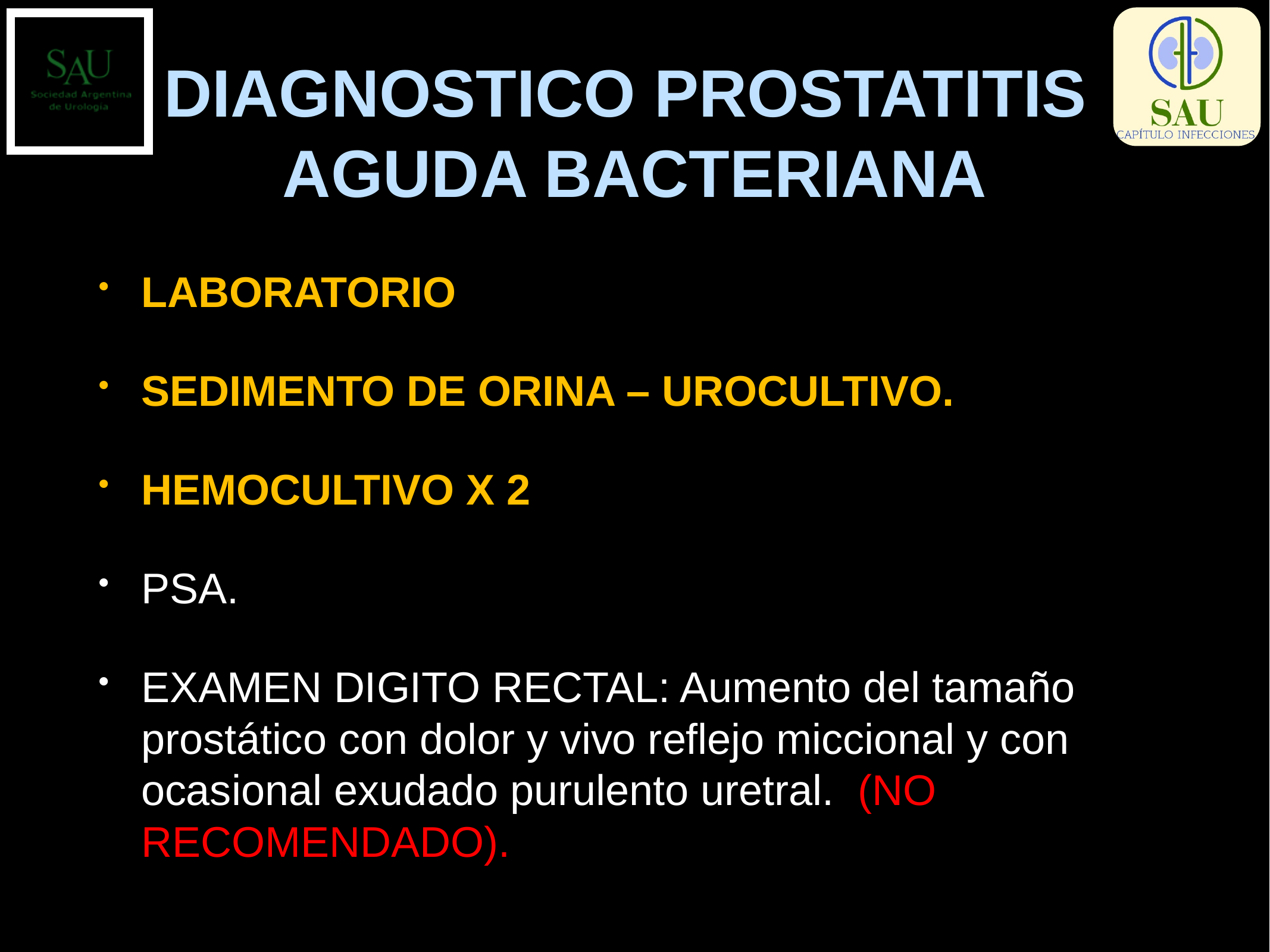

# DIAGNOSTICO PROSTATITIS AGUDA BACTERIANA
LABORATORIO
SEDIMENTO DE ORINA – UROCULTIVO.
HEMOCULTIVO X 2
PSA.
EXAMEN DIGITO RECTAL: Aumento del tamaño prostático con dolor y vivo reflejo miccional y con ocasional exudado purulento uretral.  (NO RECOMENDADO).